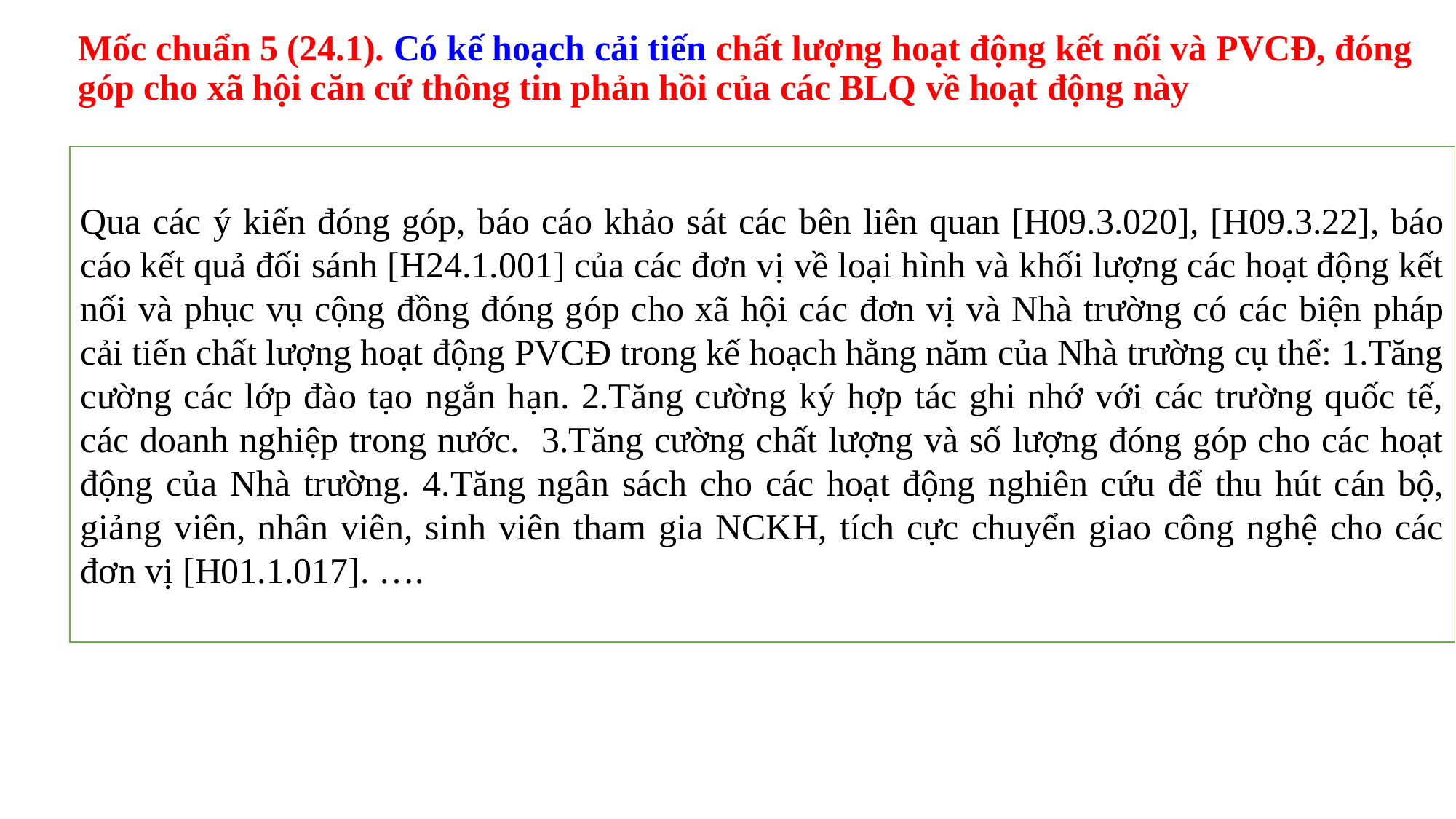

# Mốc chuẩn 5 (24.1). Có kế hoạch cải tiến chất lượng hoạt động kết nối và PVCĐ, đóng góp cho xã hội căn cứ thông tin phản hồi của các BLQ về hoạt động này
Qua các ý kiến đóng góp, báo cáo khảo sát các bên liên quan [H09.3.020], [H09.3.22], báo cáo kết quả đối sánh [H24.1.001] của các đơn vị về loại hình và khối lượng các hoạt động kết nối và phục vụ cộng đồng đóng góp cho xã hội các đơn vị và Nhà trường có các biện pháp cải tiến chất lượng hoạt động PVCĐ trong kế hoạch hằng năm của Nhà trường cụ thể: 1.Tăng cường các lớp đào tạo ngắn hạn. 2.Tăng cường ký hợp tác ghi nhớ với các trường quốc tế, các doanh nghiệp trong nước.  3.Tăng cường chất lượng và số lượng đóng góp cho các hoạt động của Nhà trường. 4.Tăng ngân sách cho các hoạt động nghiên cứu để thu hút cán bộ, giảng viên, nhân viên, sinh viên tham gia NCKH, tích cực chuyển giao công nghệ cho các đơn vị [H01.1.017]. ….